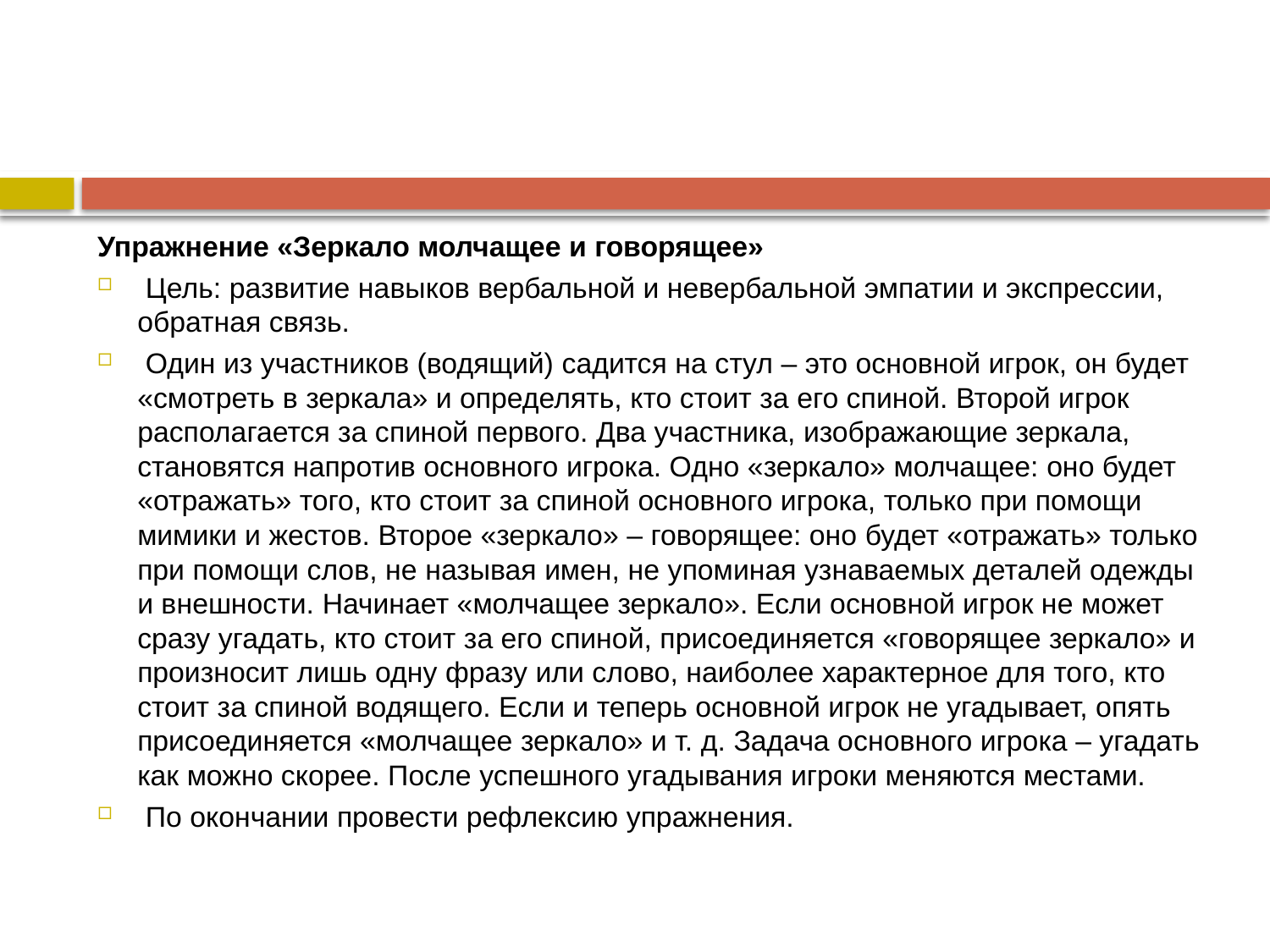

#
Упражнение «Зеркало молчащее и говорящее»
 Цель: развитие навыков вербальной и невербальной эмпатии и экспрессии, обратная связь.
 Один из участников (водящий) садится на стул – это основной игрок, он будет «смотреть в зеркала» и определять, кто стоит за его спиной. Второй игрок располагается за спиной первого. Два участника, изображающие зеркала, становятся напротив основного игрока. Одно «зеркало» молчащее: оно будет «отражать» того, кто стоит за спиной основного игрока, только при помощи мимики и жестов. Второе «зеркало» – говорящее: оно будет «отражать» только при помощи слов, не называя имен, не упоминая узнаваемых деталей одежды и внешности. Начинает «молчащее зеркало». Если основной игрок не может сразу угадать, кто стоит за его спиной, присоединяется «говорящее зеркало» и произносит лишь одну фразу или слово, наиболее характерное для того, кто стоит за спиной водящего. Если и теперь основной игрок не угадывает, опять присоединяется «молчащее зеркало» и т. д. Задача основного игрока – угадать как можно скорее. После успешного угадывания игроки меняются местами.
 По окончании провести рефлексию упражнения.